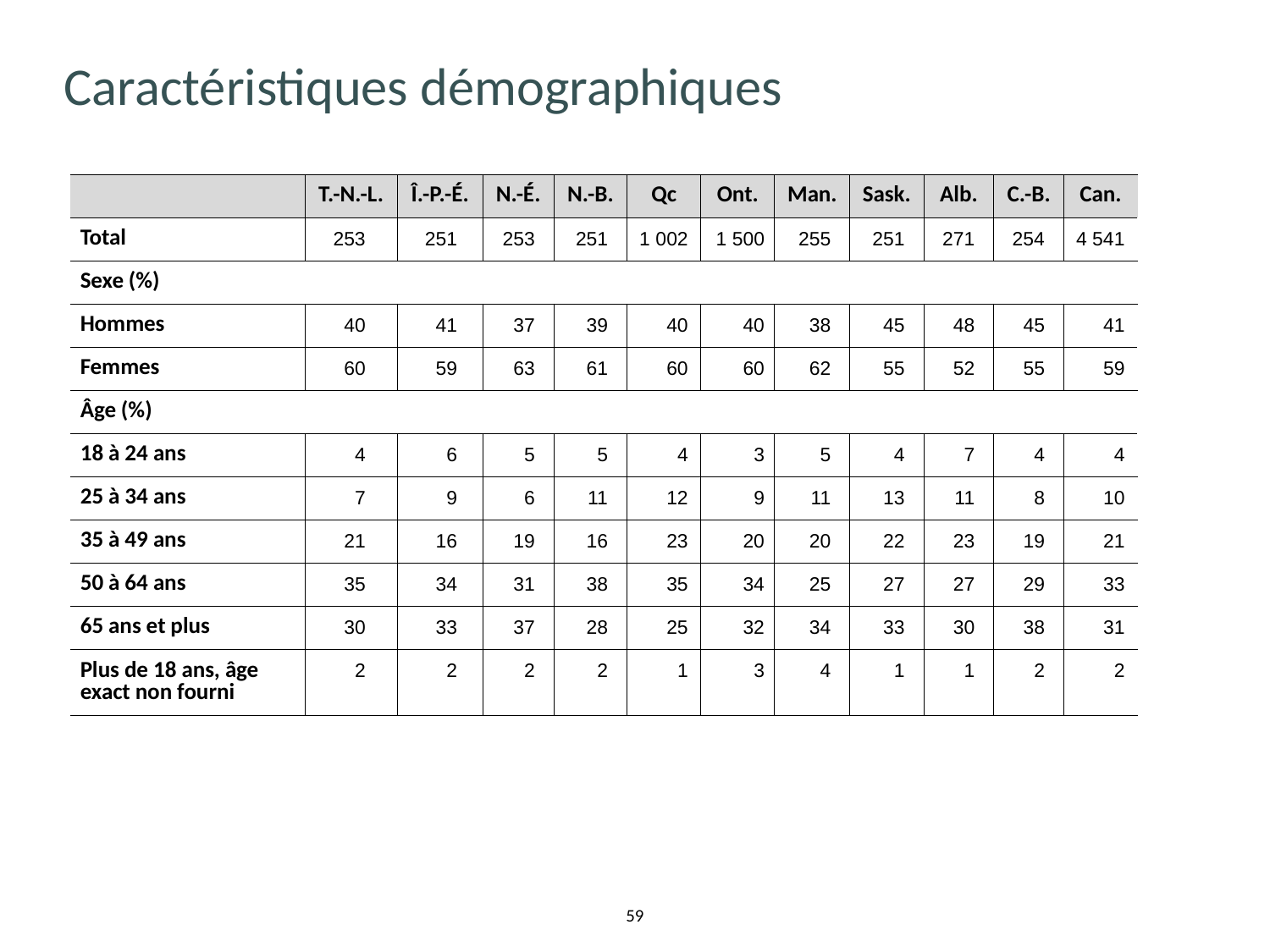

# Caractéristiques démographiques
|  | T.-N.-L. | Î.-P.-É. | N.-É. | N.-B. | Qc | Ont. | Man. | Sask. | Alb. | C.-B. | Can. |
| --- | --- | --- | --- | --- | --- | --- | --- | --- | --- | --- | --- |
| Total | 253 | 251 | 253 | 251 | 1 002 | 1 500 | 255 | 251 | 271 | 254 | 4 541 |
| Sexe (%) |  |  |  |  |  |  |  |  |  |  |  |
| Hommes | 40 | 41 | 37 | 39 | 40 | 40 | 38 | 45 | 48 | 45 | 41 |
| Femmes | 60 | 59 | 63 | 61 | 60 | 60 | 62 | 55 | 52 | 55 | 59 |
| Âge (%) |  |  |  |  |  |  |  |  |  |  |  |
| 18 à 24 ans | 4 | 6 | 5 | 5 | 4 | 3 | 5 | 4 | 7 | 4 | 4 |
| 25 à 34 ans | 7 | 9 | 6 | 11 | 12 | 9 | 11 | 13 | 11 | 8 | 10 |
| 35 à 49 ans | 21 | 16 | 19 | 16 | 23 | 20 | 20 | 22 | 23 | 19 | 21 |
| 50 à 64 ans | 35 | 34 | 31 | 38 | 35 | 34 | 25 | 27 | 27 | 29 | 33 |
| 65 ans et plus | 30 | 33 | 37 | 28 | 25 | 32 | 34 | 33 | 30 | 38 | 31 |
| Plus de 18 ans, âge exact non fourni | 2 | 2 | 2 | 2 | 1 | 3 | 4 | 1 | 1 | 2 | 2 |